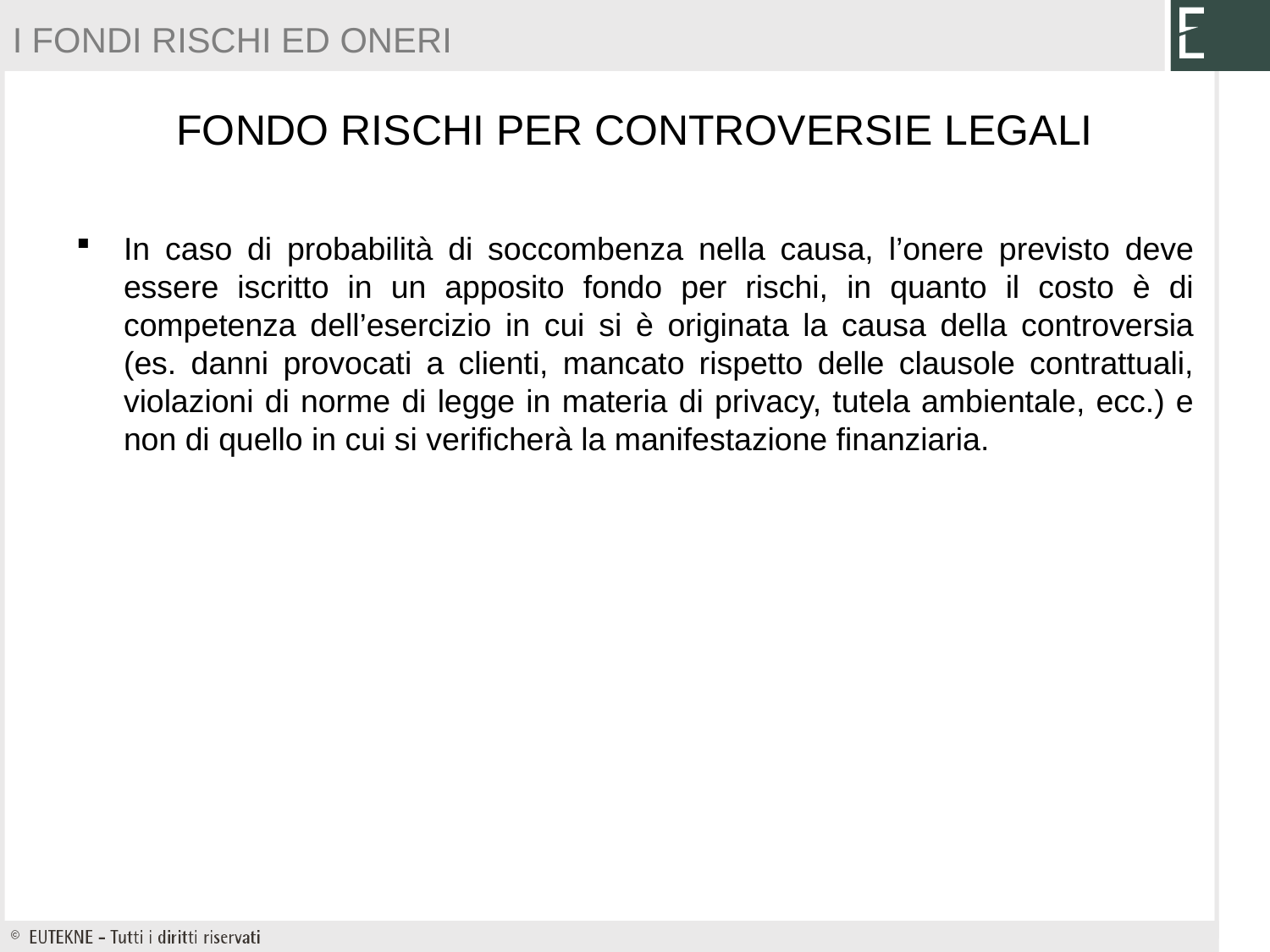

I FONDI RISCHI ED ONERI
# Fondo rischi per controversie legali
In caso di probabilità di soccombenza nella causa, l’onere previsto deve essere iscritto in un apposito fondo per rischi, in quanto il costo è di competenza dell’esercizio in cui si è originata la causa della controversia (es. danni provocati a clienti, mancato rispetto delle clausole contrattuali, violazioni di norme di legge in materia di privacy, tutela ambientale, ecc.) e non di quello in cui si verificherà la manifestazione finanziaria.